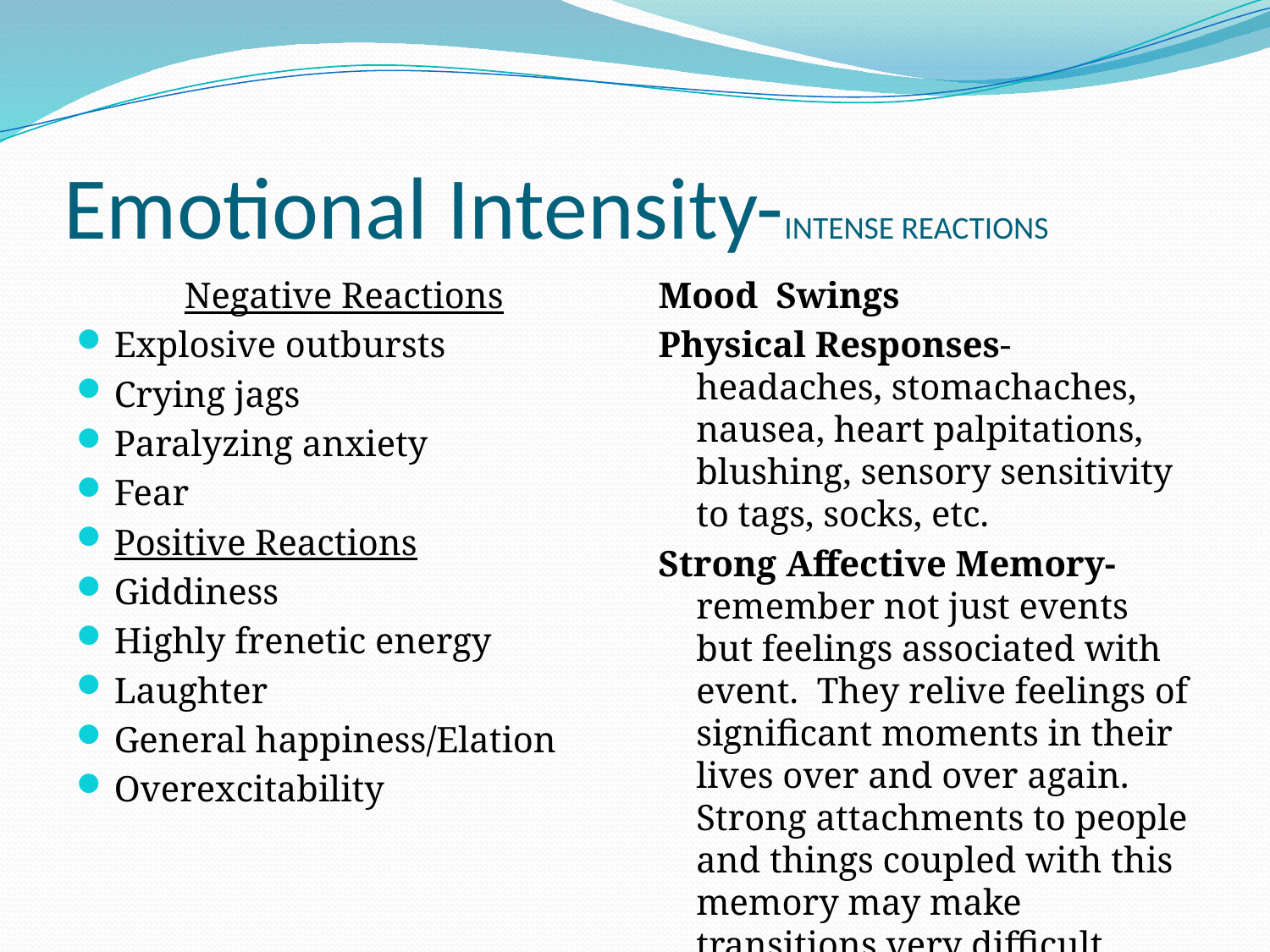

# Emotional Intensity-INTENSE REACTIONS
Negative Reactions
Explosive outbursts
Crying jags
Paralyzing anxiety
Fear
Positive Reactions
Giddiness
Highly frenetic energy
Laughter
General happiness/Elation
Overexcitability
Mood  Swings
Physical Responses-headaches, stomachaches, nausea, heart palpitations, blushing, sensory sensitivity to tags, socks, etc.
Strong Affective Memory-remember not just events but feelings associated with event.  They relive feelings of significant moments in their lives over and over again.  Strong attachments to people and things coupled with this memory may make transitions very difficult.